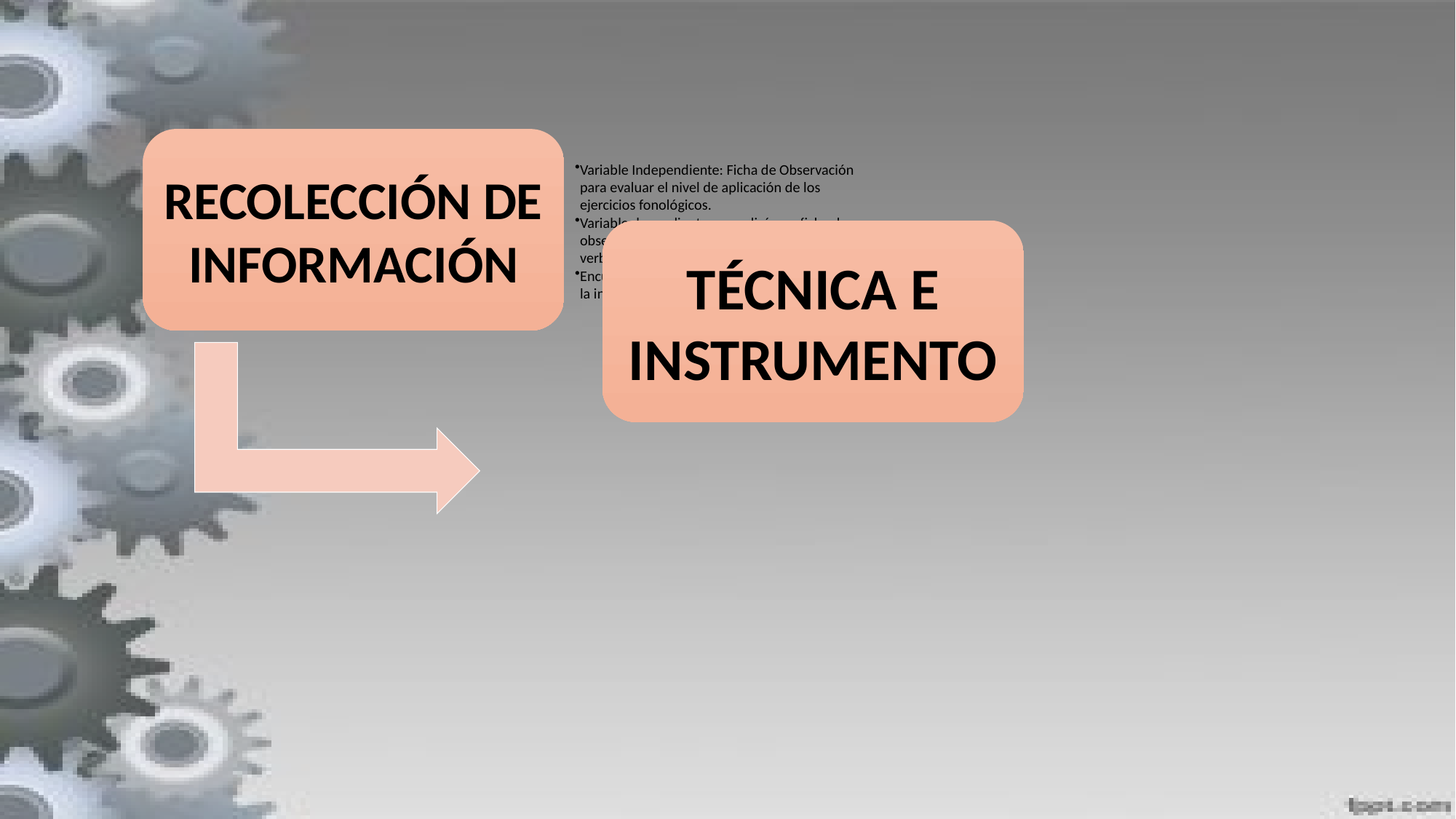

RECOLECCIÓN DE INFORMACIÓN
Variable Independiente: Ficha de Observación para evaluar el nivel de aplicación de los ejercicios fonológicos.
TÉCNICA E INSTRUMENTO
Encuesta a las docentes sobre la temática de la investigación.
Variable dependiente: se realizó una ficha de observación para evaluar las habilidades verbales de los niños.